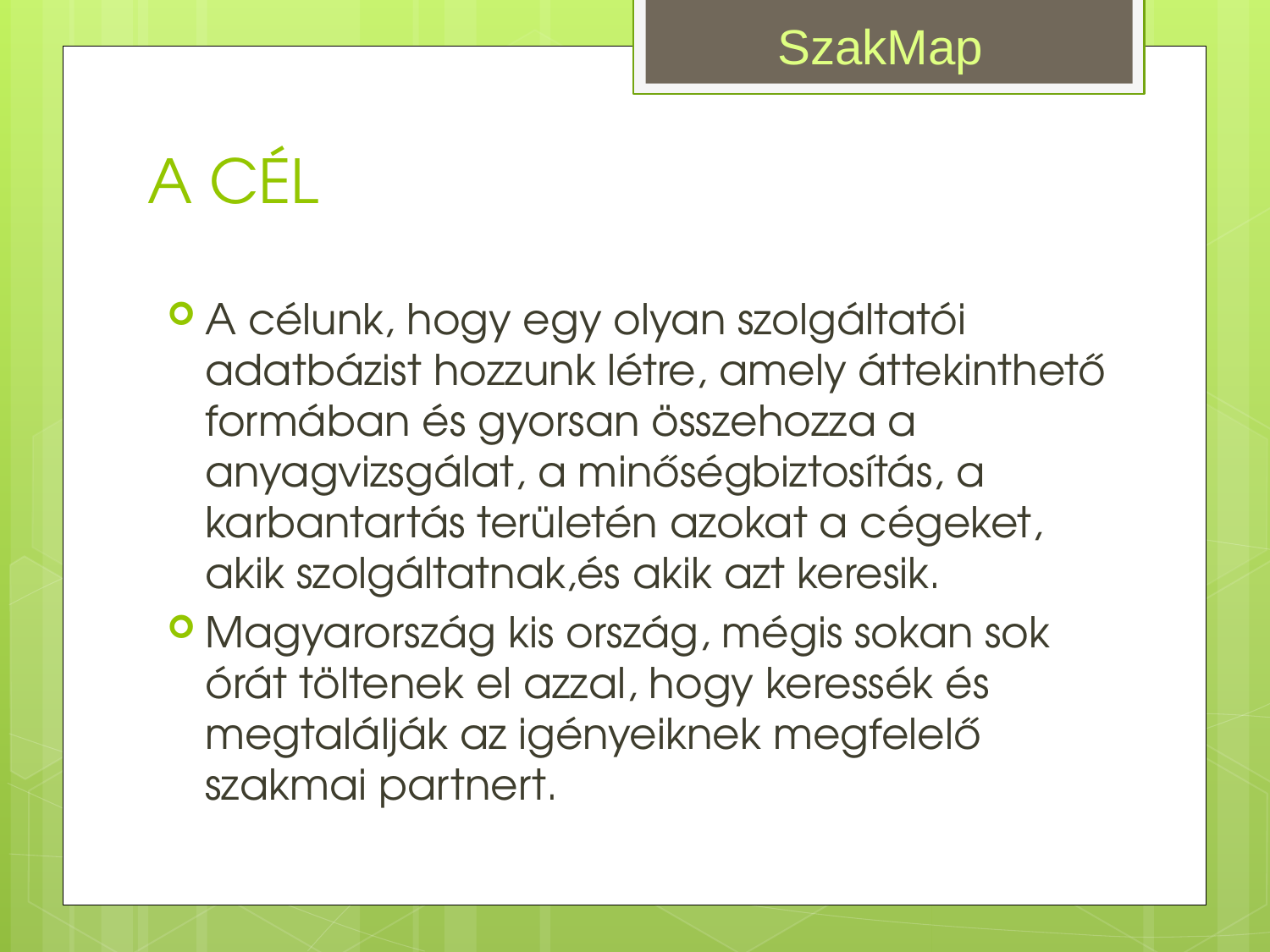

# A CÉL
A célunk, hogy egy olyan szolgáltatói adatbázist hozzunk létre, amely áttekinthető formában és gyorsan összehozza a anyagvizsgálat, a minőségbiztosítás, a karbantartás területén azokat a cégeket, akik szolgáltatnak,és akik azt keresik.
Magyarország kis ország, mégis sokan sok órát töltenek el azzal, hogy keressék és megtalálják az igényeiknek megfelelő szakmai partnert.